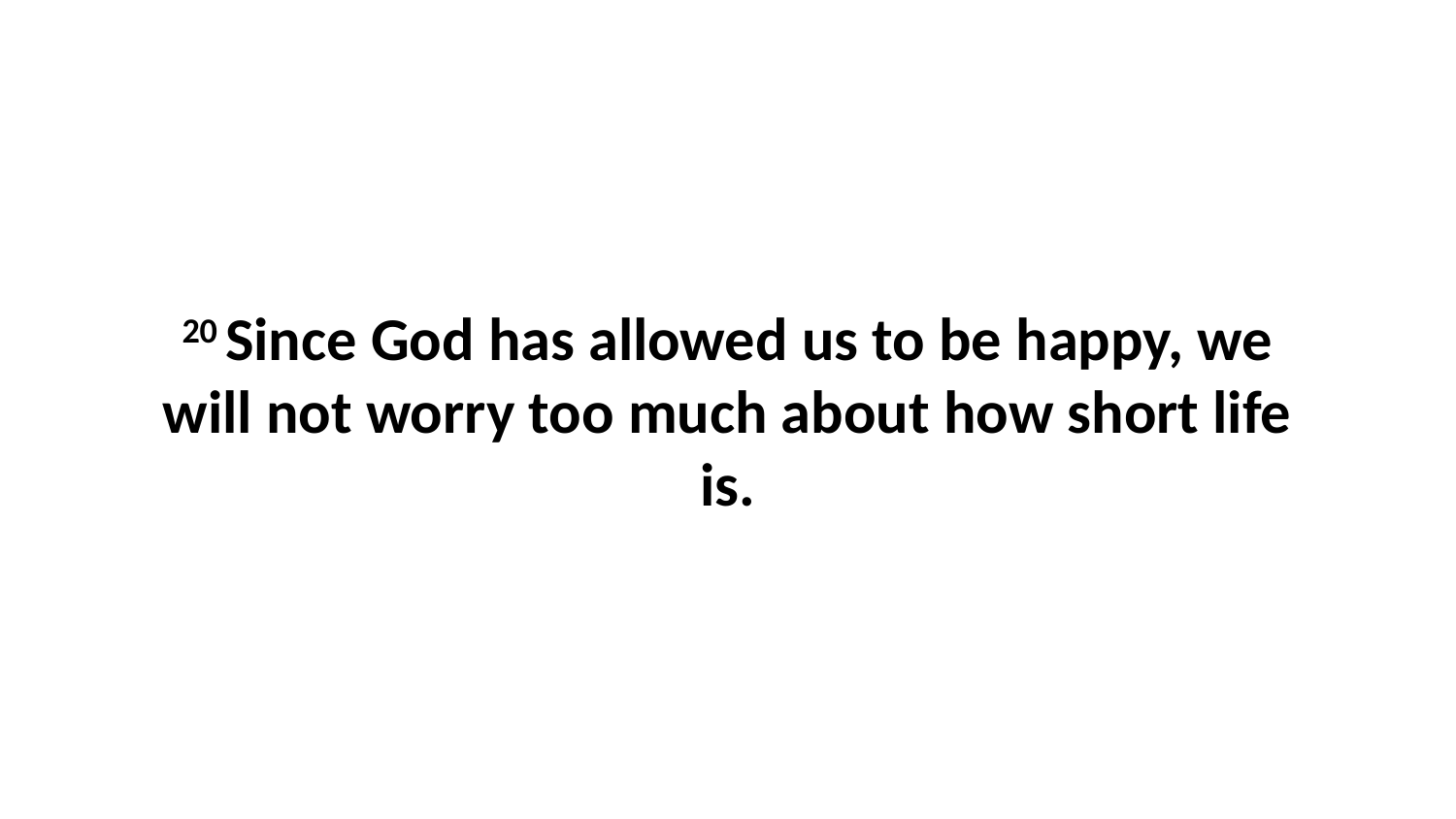

20 Since God has allowed us to be happy, we will not worry too much about how short life is.